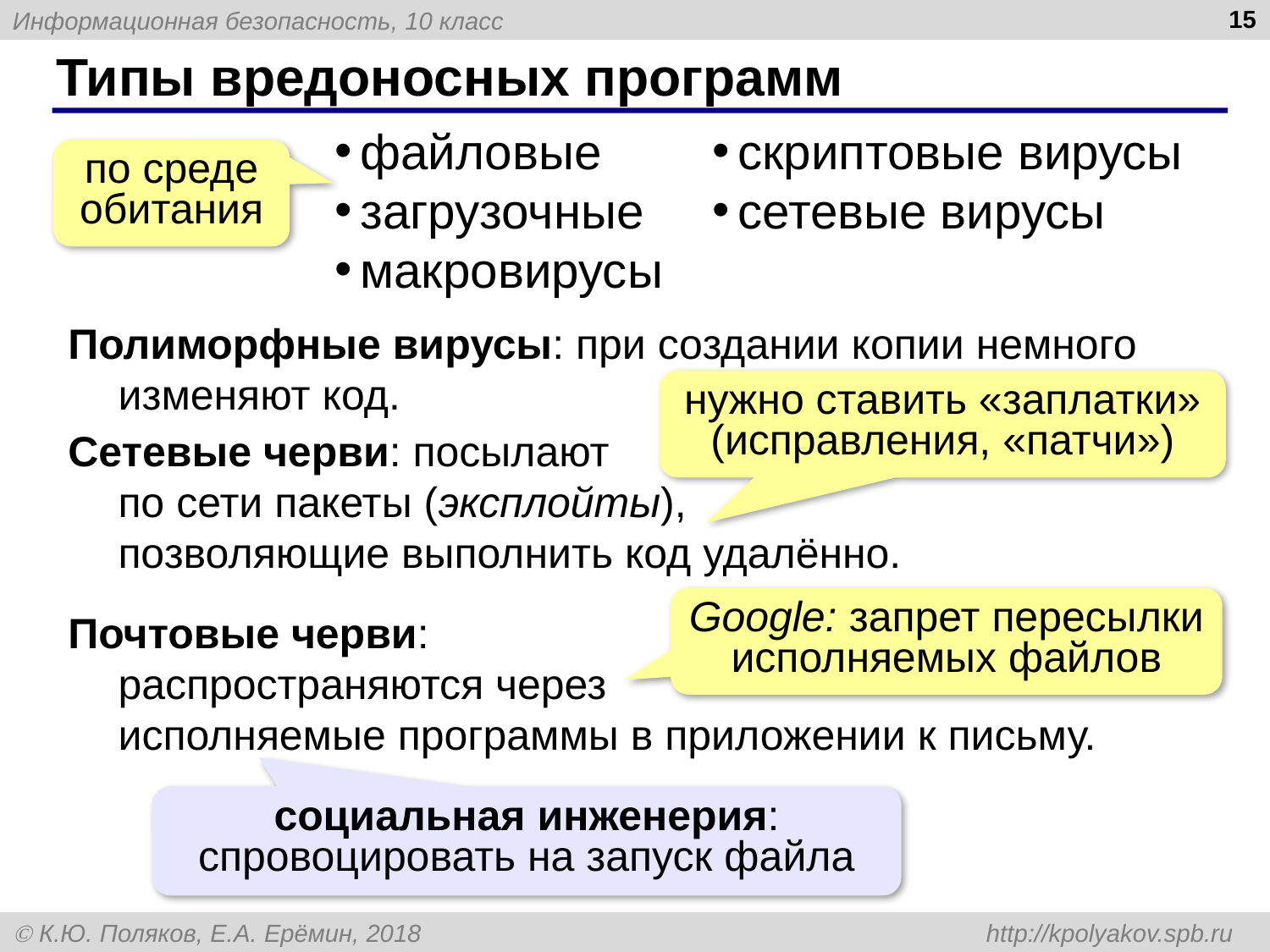

15
# Типы вредоносных программ
файловые
загрузочные
макровирусы
скриптовые вирусы
сетевые вирусы
по среде обитания
Полиморфные вирусы: при создании копии немного изменяют код.
нужно ставить «заплатки» (исправления, «патчи»)
Сетевые черви: посылают
по сети пакеты (эксплойты),
позволяющие выполнить код удалённо.
Google: запрет пересылки исполняемых файлов
Почтовые черви:
распространяются через
исполняемые программы в приложении к письму.
социальная инженерия: спровоцировать на запуск файла